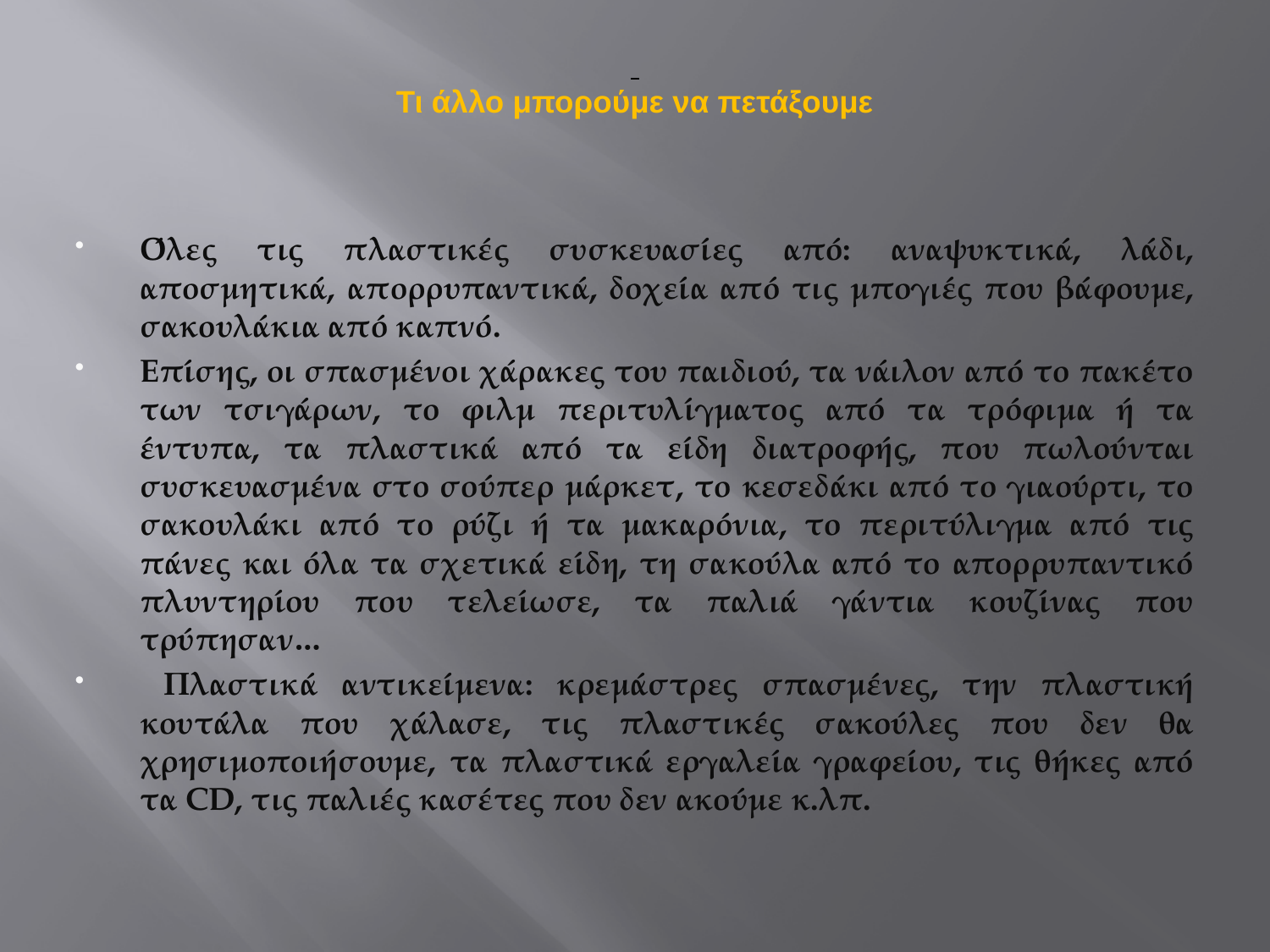

# Τι άλλο μπορούμε να πετάξουμε
Όλες τις πλαστικές συσκευασίες από: αναψυκτικά, λάδι, αποσμητικά, απορρυπαντικά, δοχεία από τις μπογιές που βάφουμε, σακουλάκια από καπνό.
Επίσης, οι σπασμένοι χάρακες του παιδιού, τα νάιλον από το πακέτο των τσιγάρων, το φιλμ περιτυλίγματος από τα τρόφιμα ή τα έντυπα, τα πλαστικά από τα είδη διατροφής, που πωλούνται συσκευασμένα στο σούπερ μάρκετ, το κεσεδάκι από το γιαούρτι, το σακουλάκι από το ρύζι ή τα μακαρόνια, το περιτύλιγμα από τις πάνες και όλα τα σχετικά είδη, τη σακούλα από το απορρυπαντικό πλυντηρίου που τελείωσε, τα παλιά γάντια κουζίνας που τρύπησαν…
 Πλαστικά αντικείμενα: κρεμάστρες σπασμένες, την πλαστική κουτάλα που χάλασε, τις πλαστικές σακούλες που δεν θα χρησιμοποιήσουμε, τα πλαστικά εργαλεία γραφείου, τις θήκες από τα CD, τις παλιές κασέτες που δεν ακούμε κ.λπ.